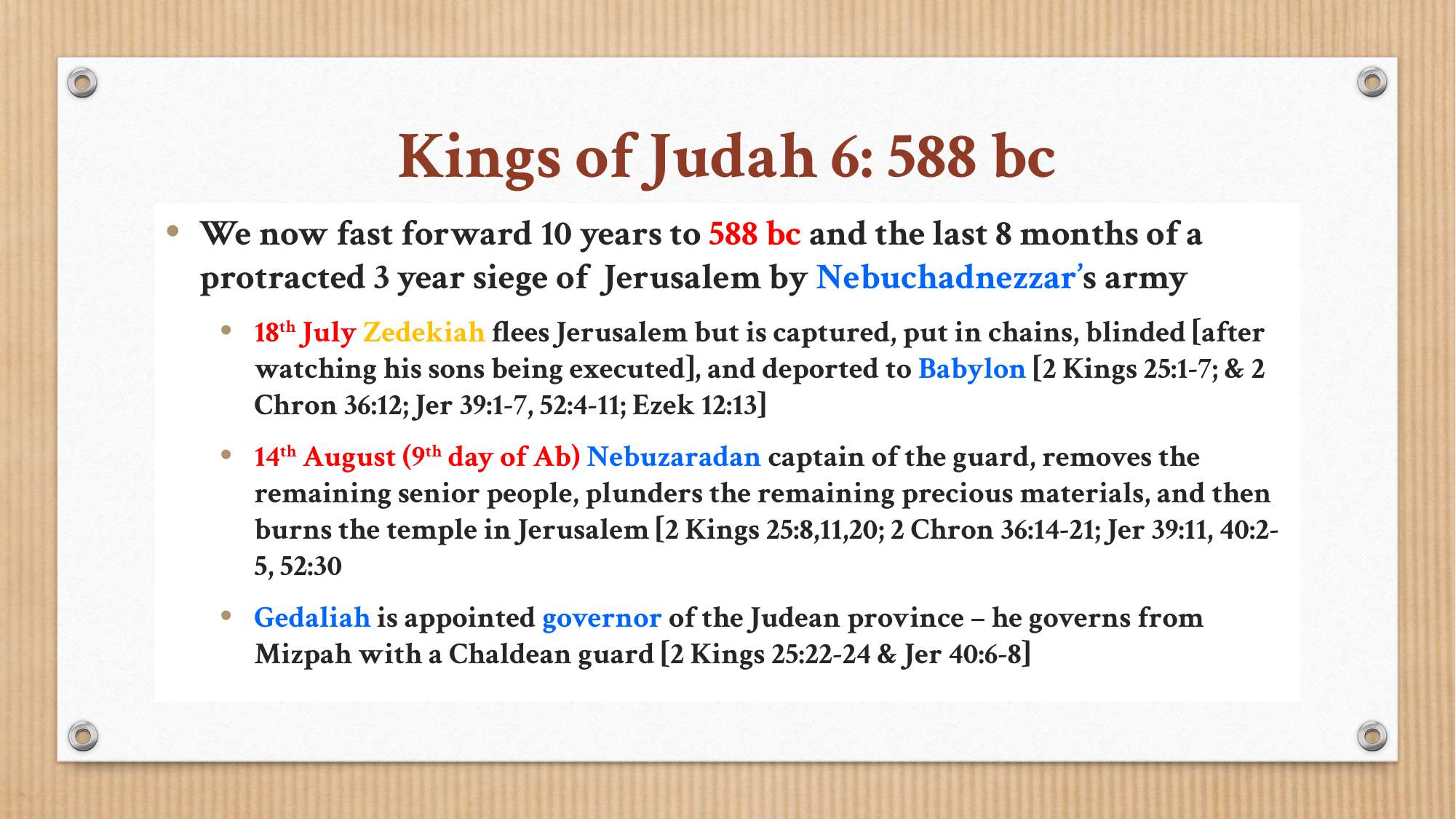

# Kings of Judah 6: 588 bc
We now fast forward 10 years to 588 bc and the last 8 months of a protracted 3 year siege of  Jerusalem by Nebuchadnezzar’s army
18th July Zedekiah flees Jerusalem but is captured, put in chains, blinded [after watching his sons being executed], and deported to Babylon [2 Kings 25:1-7; & 2 Chron 36:12; Jer 39:1-7, 52:4-11; Ezek 12:13]
14th August (9th day of Ab) Nebuzaradan captain of the guard, removes the remaining senior people, plunders the remaining precious materials, and then burns the temple in Jerusalem [2 Kings 25:8,11,20; 2 Chron 36:14-21; Jer 39:11, 40:2-5, 52:30
Gedaliah is appointed governor of the Judean province – he governs from Mizpah with a Chaldean guard [2 Kings 25:22-24 & Jer 40:6-8]